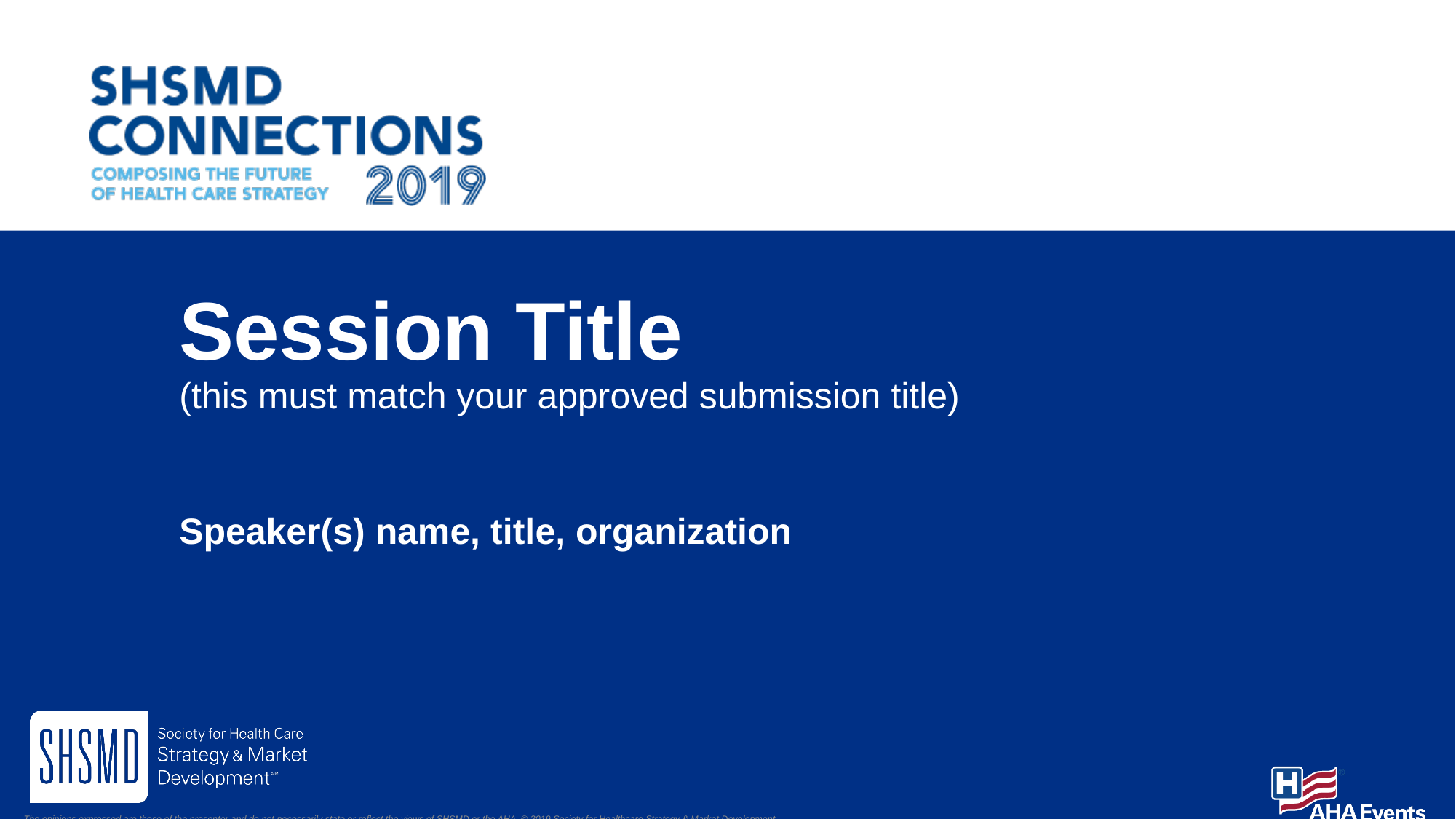

# Session Title (this must match your approved submission title)
Speaker(s) name, title, organization